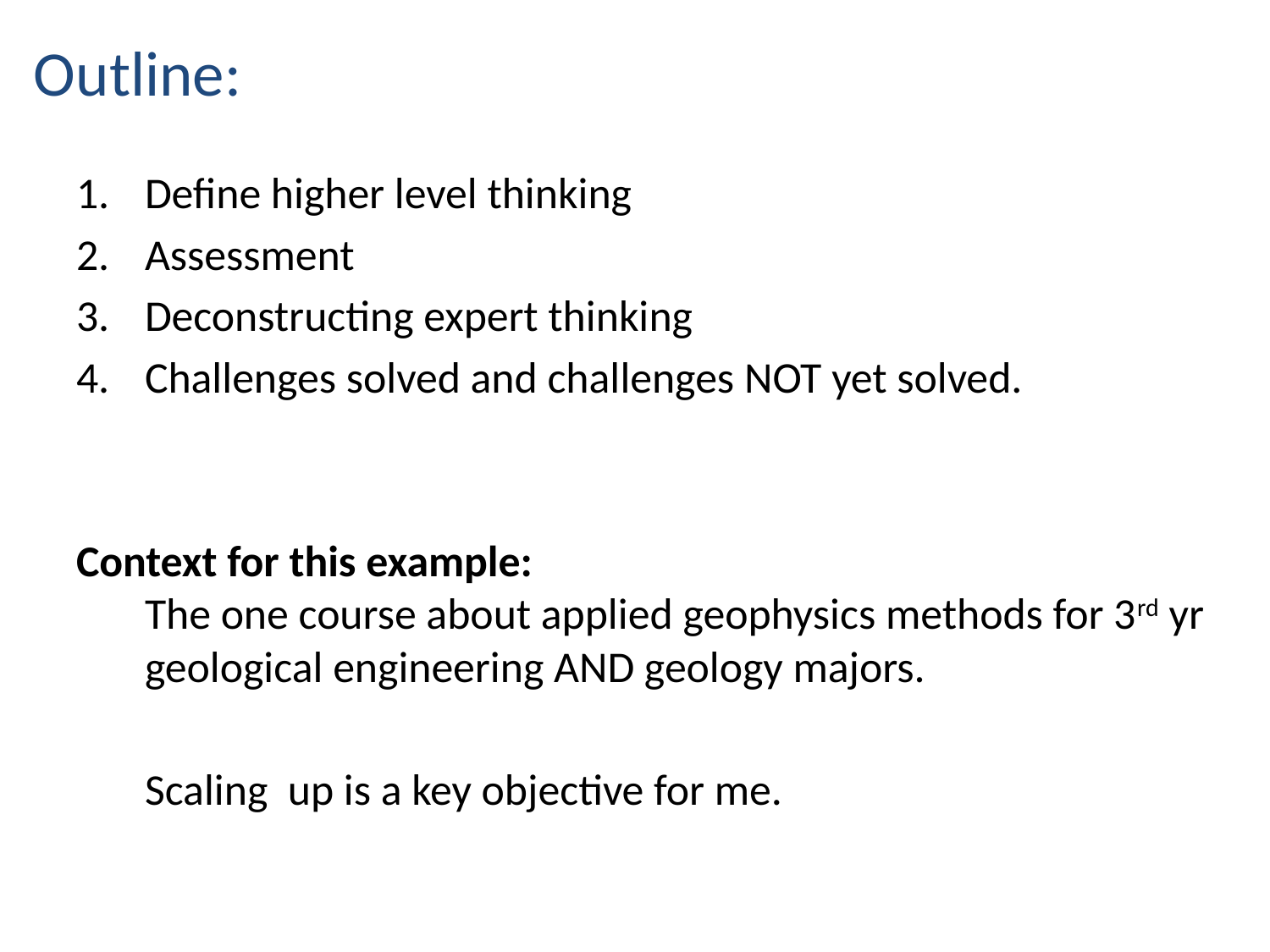

# Outline:
Define higher level thinking
Assessment
Deconstructing expert thinking
Challenges solved and challenges NOT yet solved.

Context for this example:
The one course about applied geophysics methods for 3rd yr geological engineering AND geology majors.

	Scaling  up is a key objective for me.